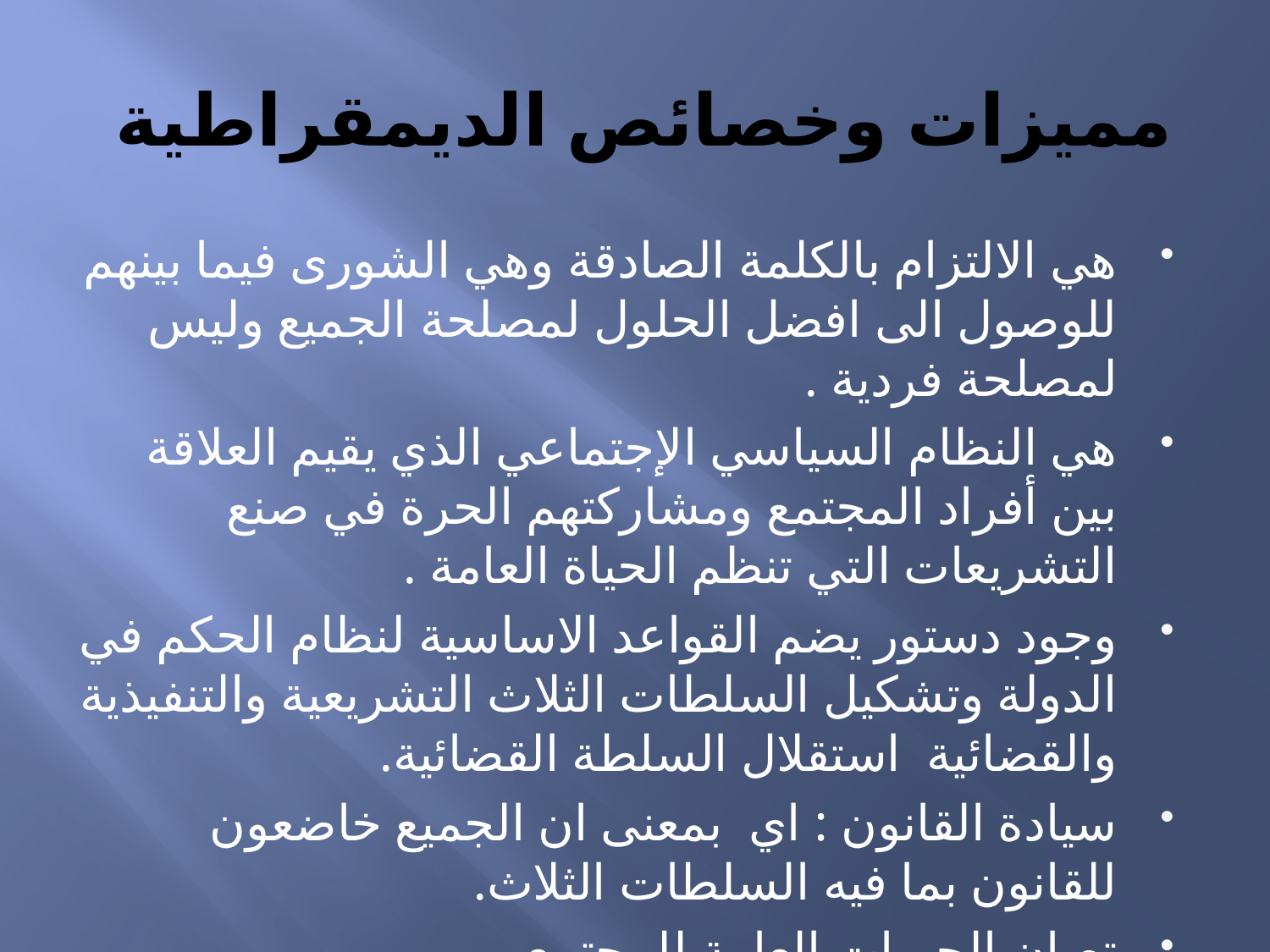

# مميزات وخصائص الديمقراطية
هي الالتزام بالكلمة الصادقة وهي الشورى فيما بينهم للوصول الى افضل الحلول لمصلحة الجميع وليس لمصلحة فردية .
هي النظام السياسي الإجتماعي الذي يقيم العلاقة بين أفراد المجتمع ومشاركتهم الحرة في صنع التشريعات التي تنظم الحياة العامة .
وجود دستور يضم القواعد الاساسية لنظام الحكم في الدولة وتشكيل السلطات الثلاث التشريعية والتنفيذية والقضائية  استقلال السلطة القضائية.
سيادة القانون : اي  بمعنى ان الجميع خاضعون للقانون بما فيه السلطات الثلاث.
تصان الحريات العامة للمجتمع .